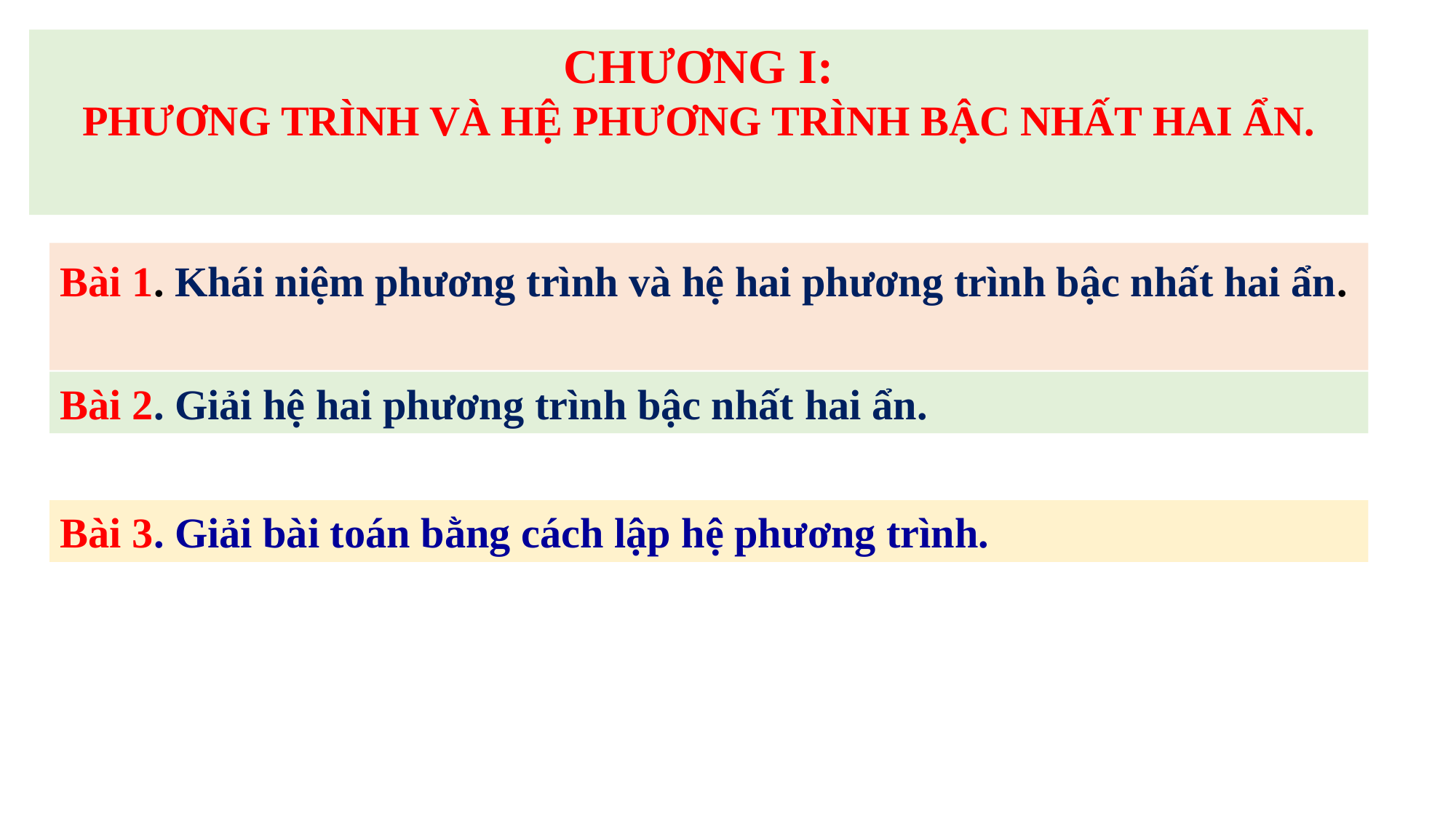

CHƯƠNG I:
PHƯƠNG TRÌNH VÀ HỆ PHƯƠNG TRÌNH BẬC NHẤT HAI ẨN.

Bài 1. Khái niệm phương trình và hệ hai phương trình bậc nhất hai ẩn.
Bài 2. Giải hệ hai phương trình bậc nhất hai ẩn.
Bài 3. Giải bài toán bằng cách lập hệ phương trình.